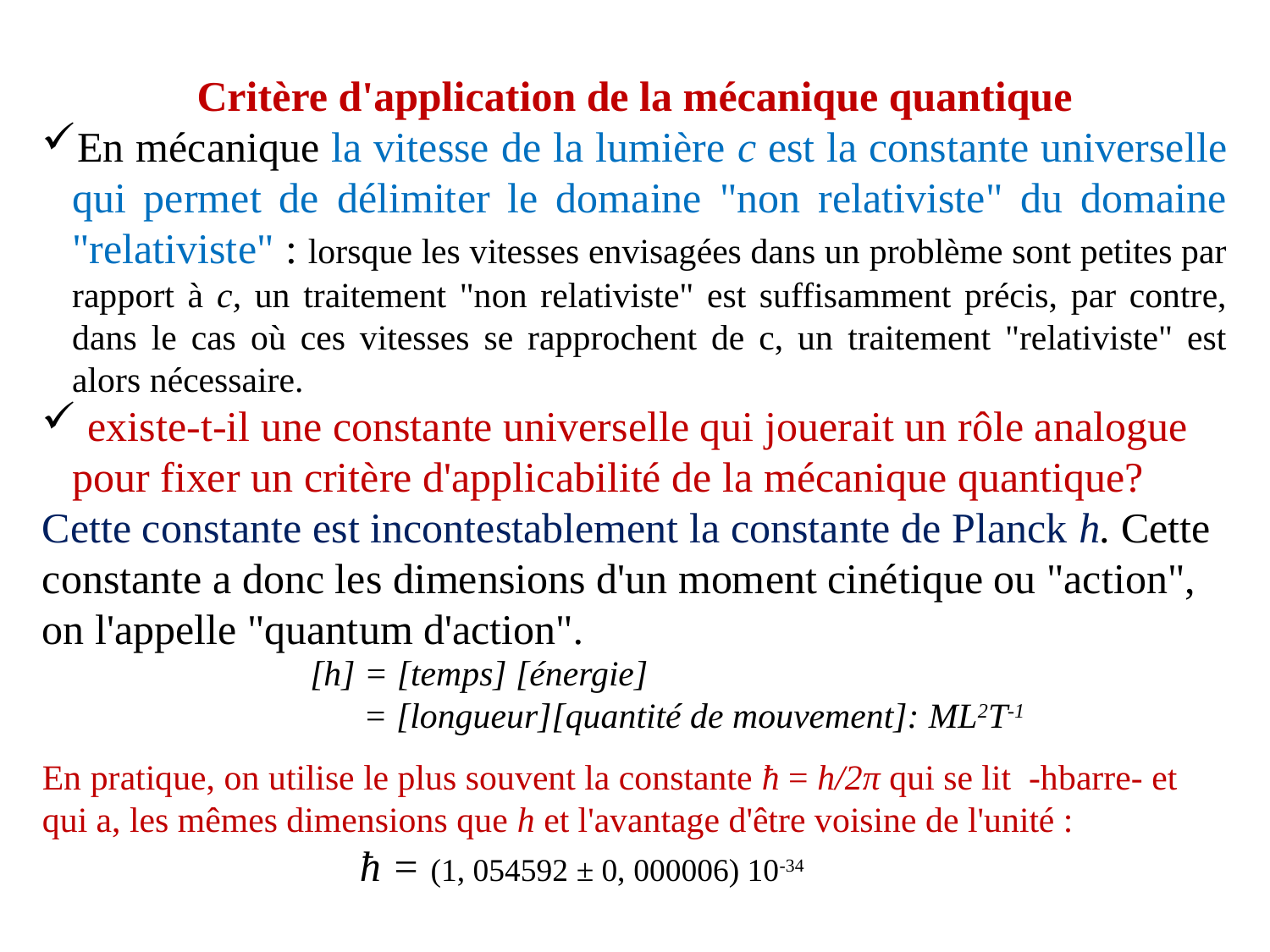

Critère d'application de la mécanique quantique
En mécanique la vitesse de la lumière c est la constante universelle qui permet de délimiter le domaine "non relativiste" du domaine "relativiste" : lorsque les vitesses envisagées dans un problème sont petites par rapport à c, un traitement "non relativiste" est suffisamment précis, par contre, dans le cas où ces vitesses se rapprochent de c, un traitement "relativiste" est alors nécessaire.
 existe-t-il une constante universelle qui jouerait un rôle analogue pour fixer un critère d'applicabilité de la mécanique quantique?
Cette constante est incontestablement la constante de Planck h. Cette constante a donc les dimensions d'un moment cinétique ou "action", on l'appelle "quantum d'action".

En pratique, on utilise le plus souvent la constante ħ = h/2π qui se lit  -hbarre- et qui a, les mêmes dimensions que h et l'avantage d'être voisine de l'unité :
                              ħ = (1, 054592 ± 0, 000006) 10-34
[h] = [temps] [énergie]
      = [longueur][quantité de mouvement]: ML2T-1